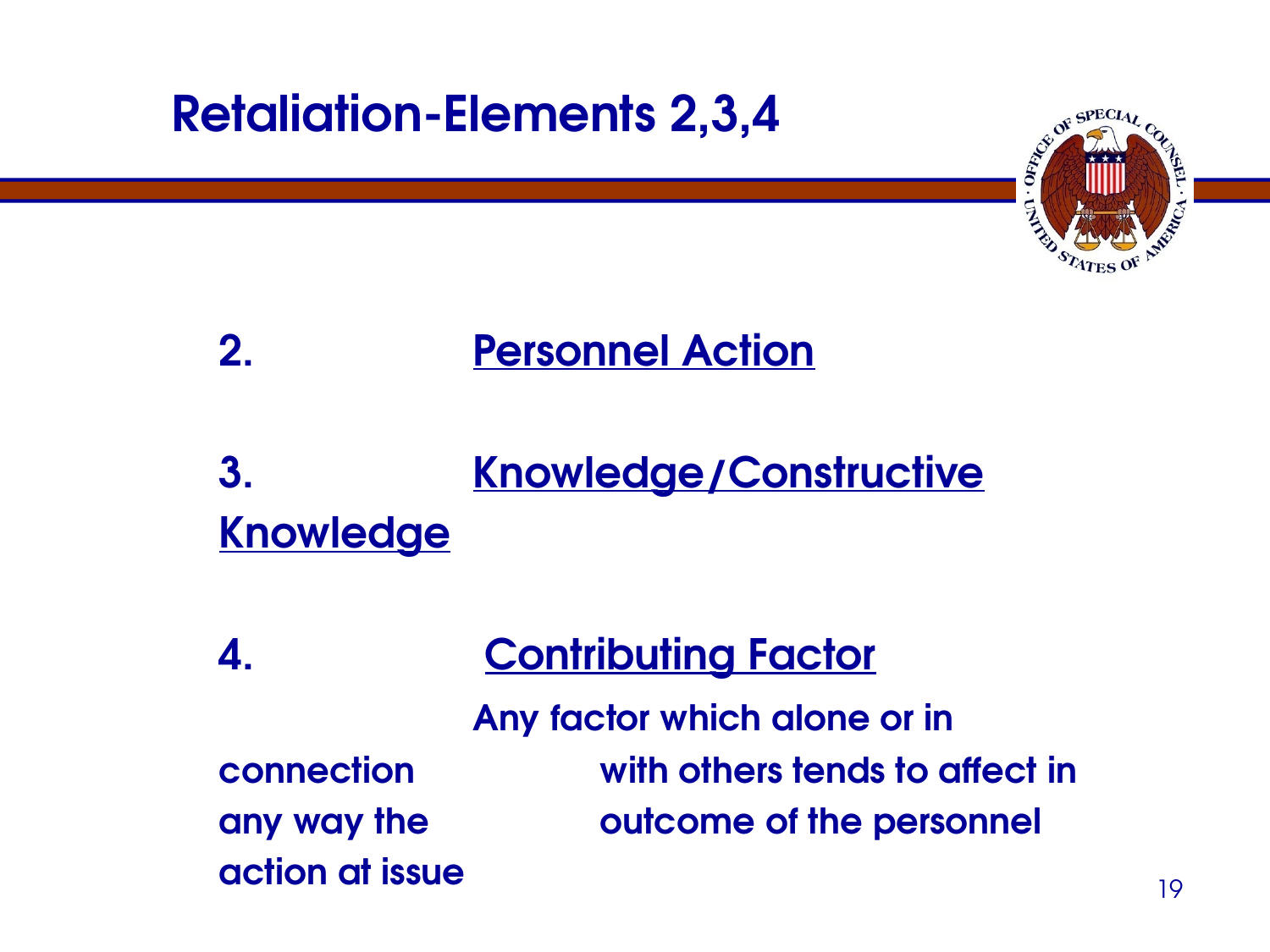

# Retaliation-Elements 2,3,4
2.		Personnel Action

3.		Knowledge/Constructive Knowledge

4.		 Contributing Factor
		Any factor which alone or in connection 		with others tends to affect in any way the 		outcome of the personnel action at issue

19